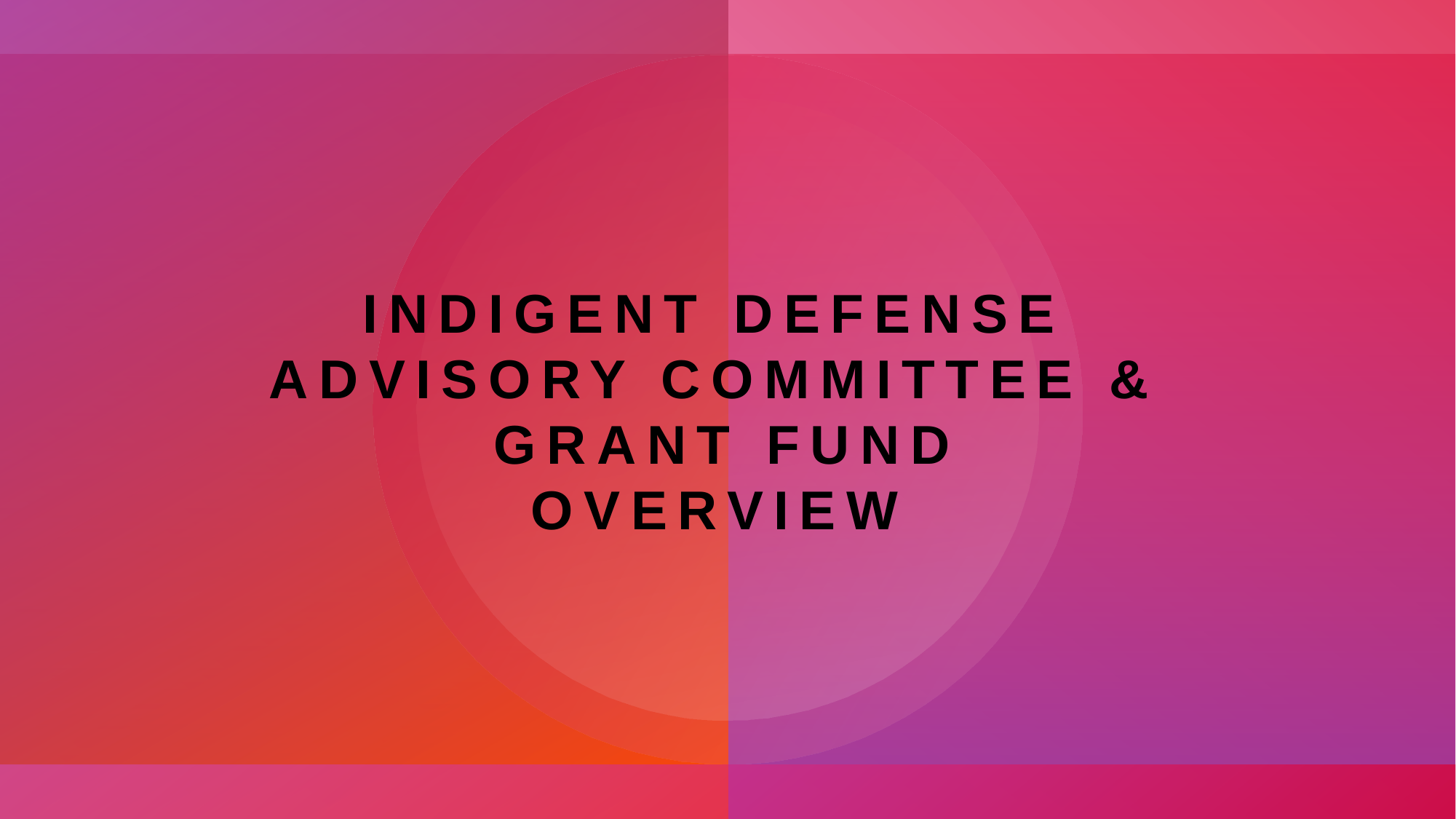

# Indigent Defense Advisory Committee & Grant fund Overview